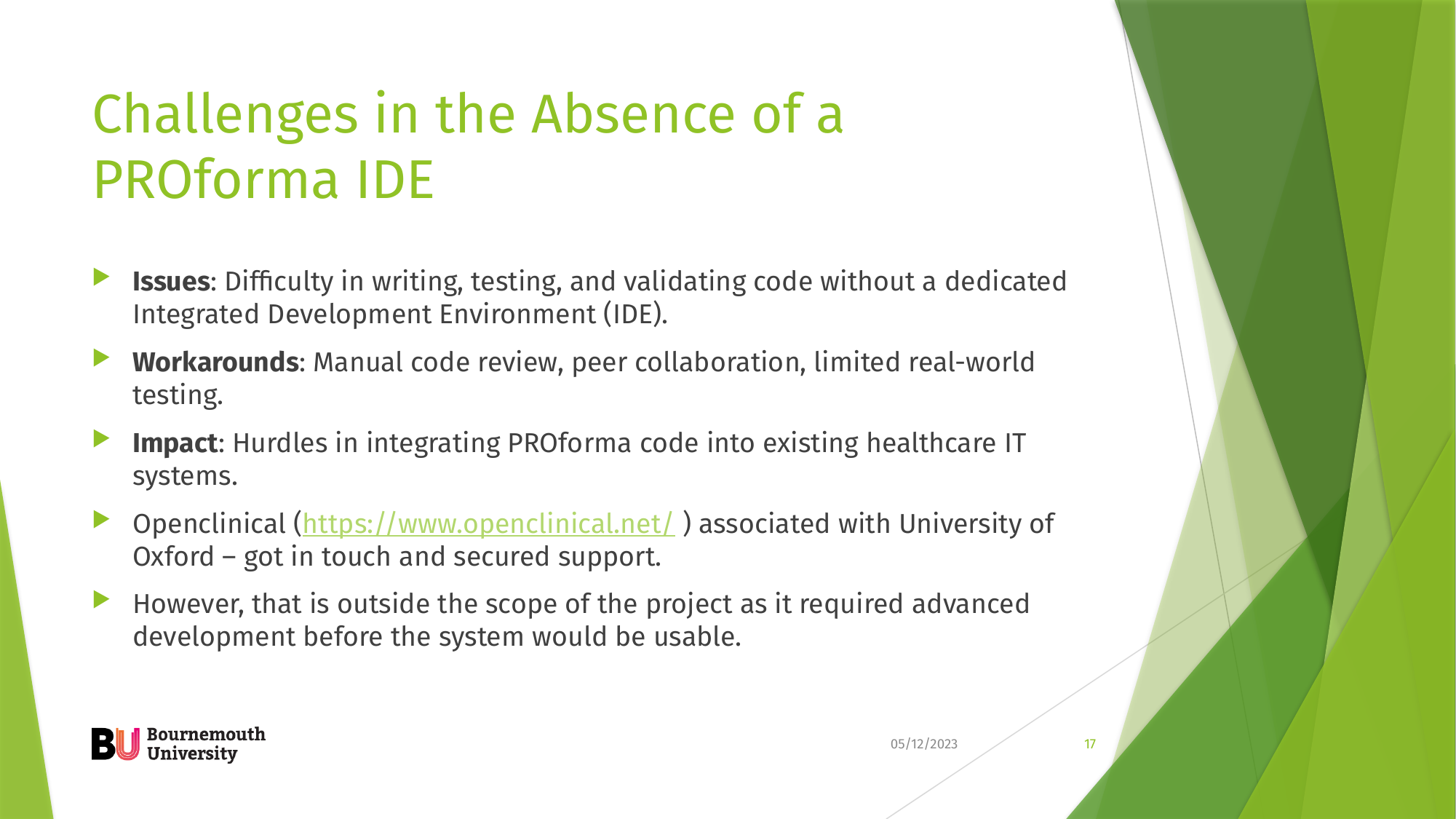

# Challenges in the Absence of a PROforma IDE
Issues: Difficulty in writing, testing, and validating code without a dedicated Integrated Development Environment (IDE).
Workarounds: Manual code review, peer collaboration, limited real-world testing.
Impact: Hurdles in integrating PROforma code into existing healthcare IT systems.
Openclinical (https://www.openclinical.net/ ) associated with University of Oxford – got in touch and secured support.
However, that is outside the scope of the project as it required advanced development before the system would be usable.

05/12/2023
17